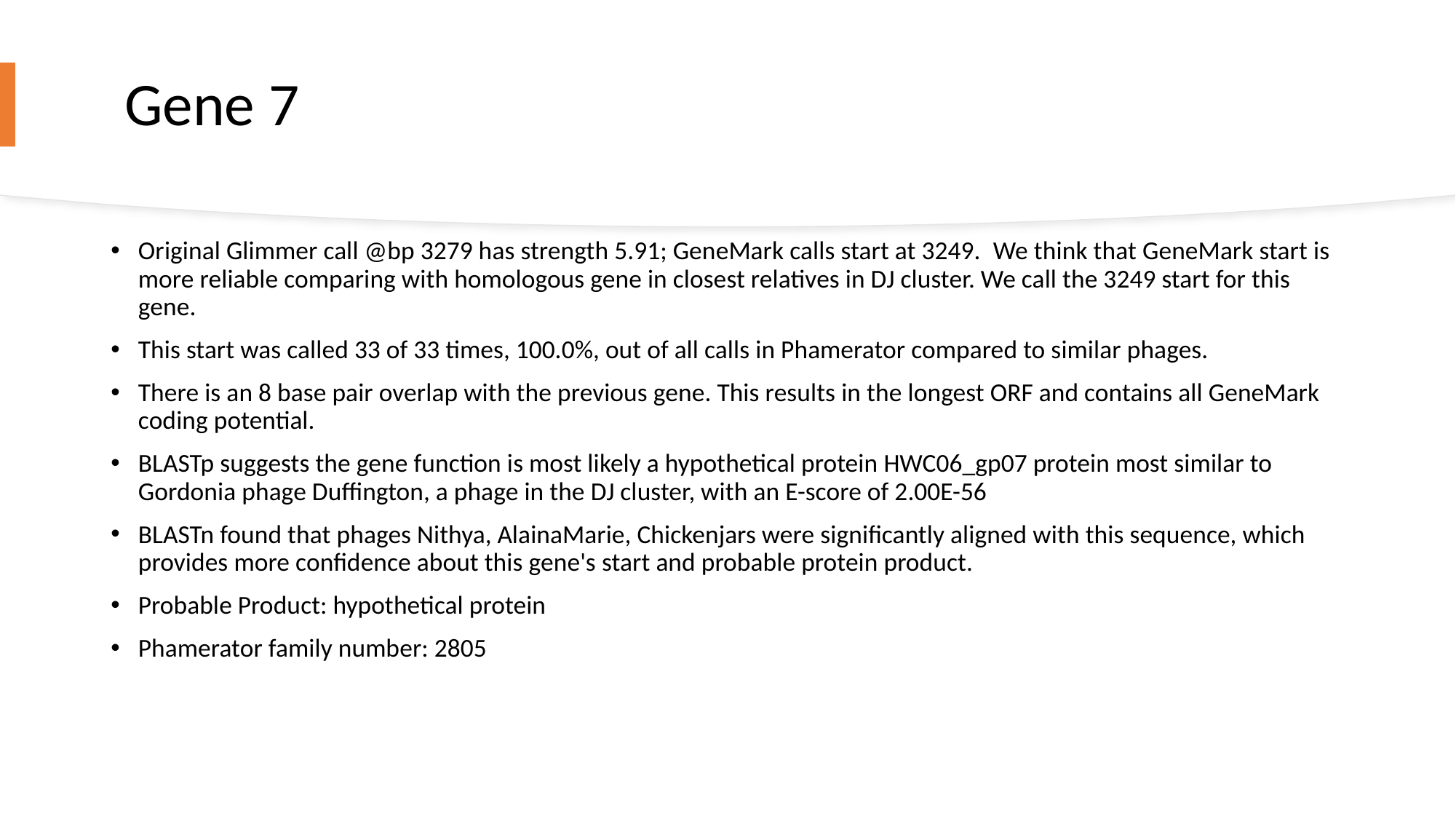

# Gene 7

Original Glimmer call @bp 3279 has strength 5.91; GeneMark calls start at 3249.  We think that GeneMark start is more reliable comparing with homologous gene in closest relatives in DJ cluster. We call the 3249 start for this gene.
This start was called 33 of 33 times, 100.0%, out of all calls in Phamerator compared to similar phages.
There is an 8 base pair overlap with the previous gene. This results in the longest ORF and contains all GeneMark coding potential.
BLASTp suggests the gene function is most likely a hypothetical protein HWC06_gp07 protein most similar to Gordonia phage Duffington, a phage in the DJ cluster, with an E-score of 2.00E-56
BLASTn found that phages Nithya, AlainaMarie, Chickenjars were significantly aligned with this sequence, which provides more confidence about this gene's start and probable protein product.
Probable Product: hypothetical protein
Phamerator family number: 2805